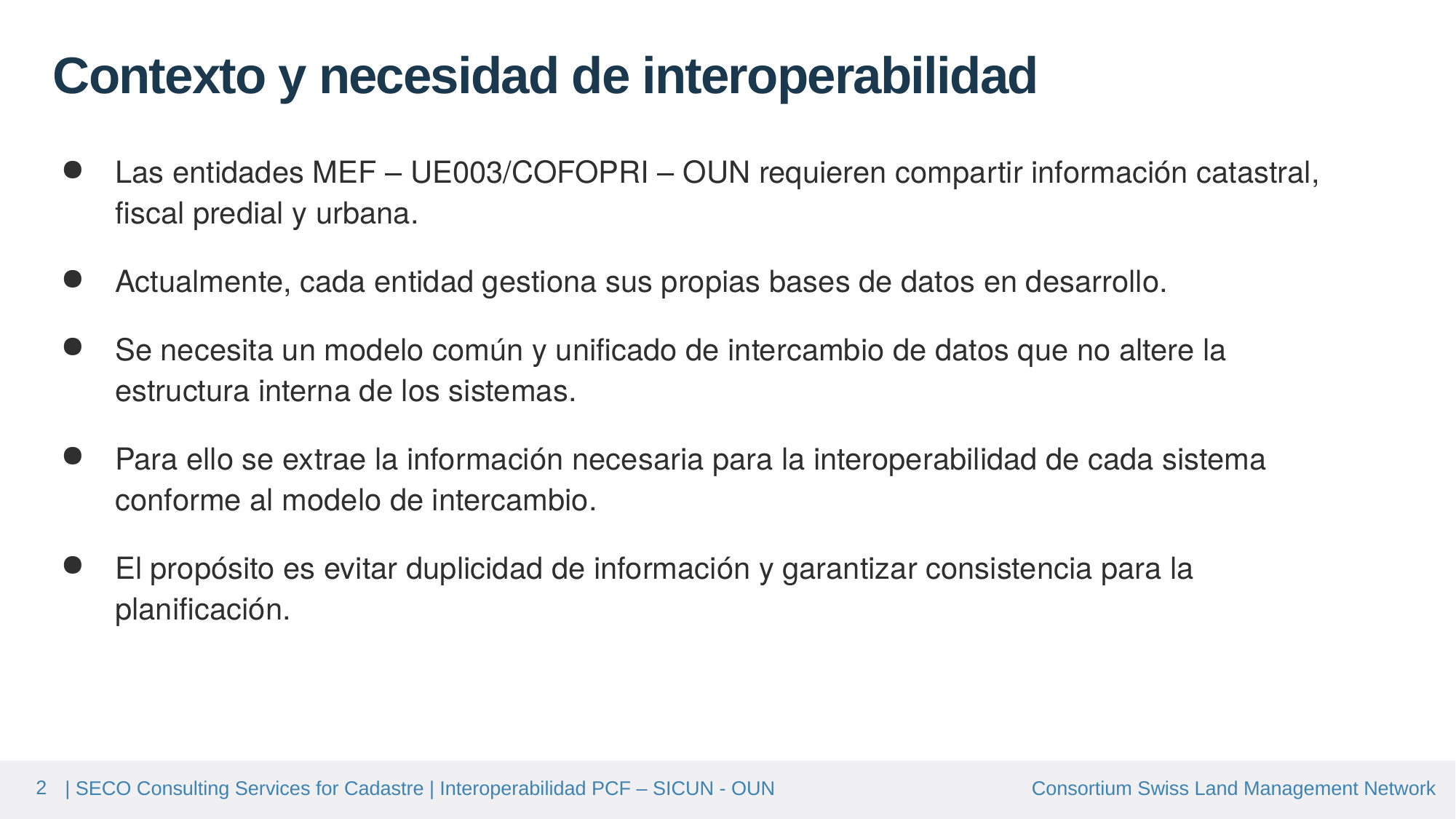

Contexto y necesidad de interoperabilidad
Las entidades MEF – UE003/COFOPRI – OUN requieren compartir información catastral, fiscal predial y urbana.
Actualmente, cada entidad gestiona sus propias bases de datos en desarrollo.
Se necesita un modelo común y unificado de intercambio de datos que no altere la estructura interna de los sistemas.
Para ello se extrae la información necesaria para la interoperabilidad de cada sistema conforme al modelo de intercambio.
El propósito es evitar duplicidad de información y garantizar consistencia para la planificación.
2